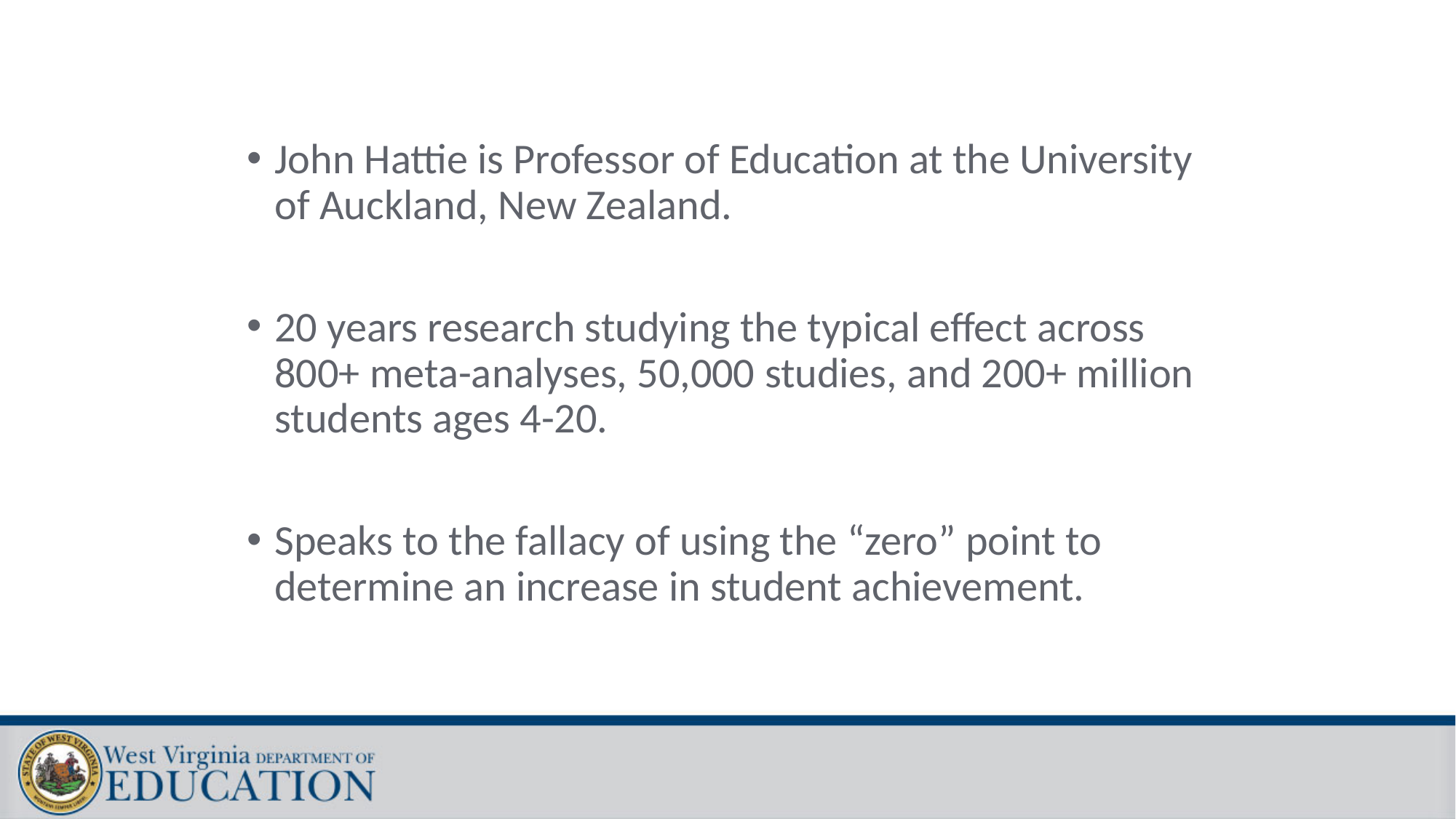

John Hattie is Professor of Education at the University of Auckland, New Zealand.

20 years research studying the typical effect across 800+ meta-analyses, 50,000 studies, and 200+ million students ages 4-20.

Speaks to the fallacy of using the “zero” point to determine an increase in student achievement.